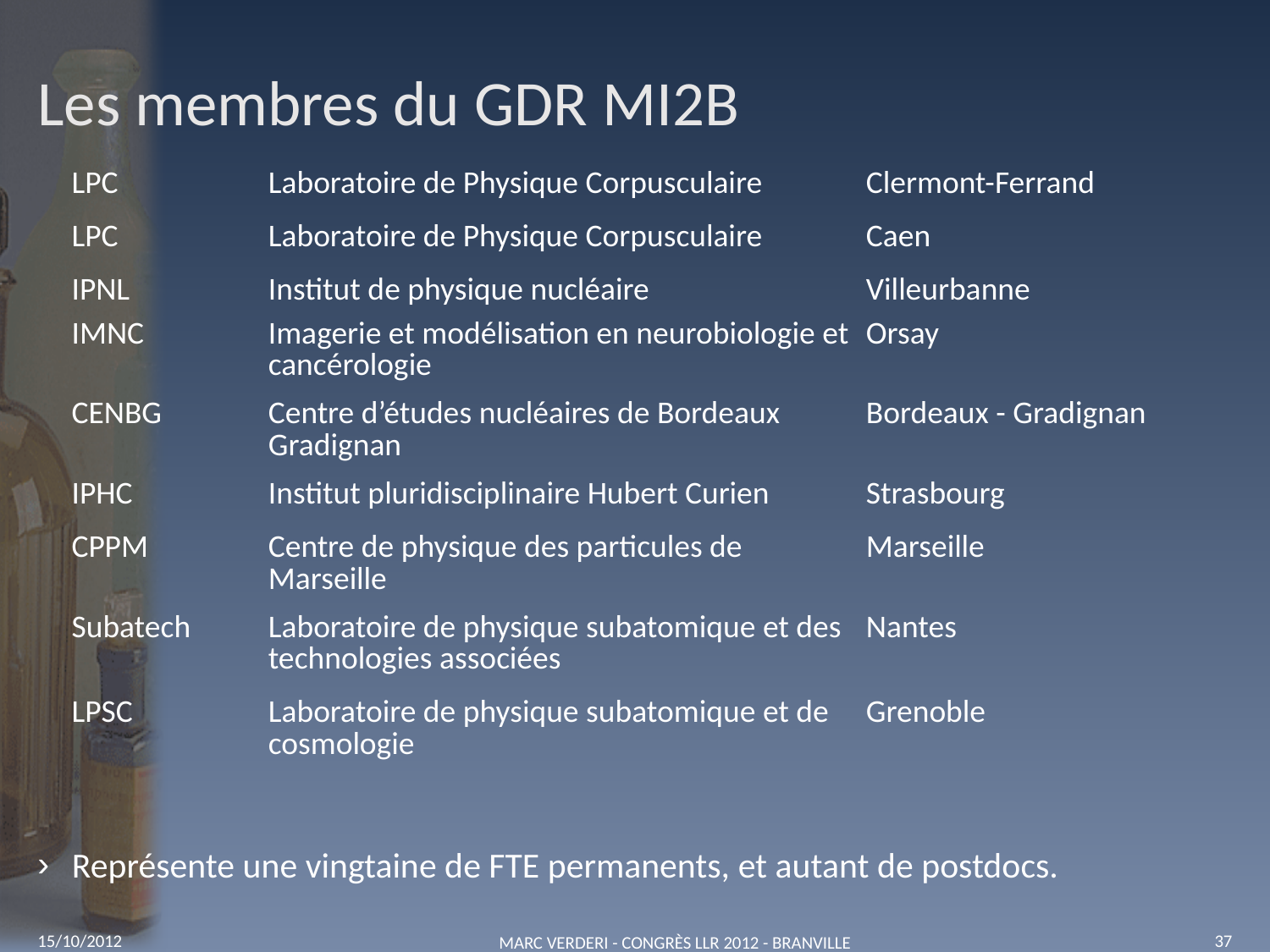

# Les membres du GDR MI2B
| LPC | Laboratoire de Physique Corpusculaire | Clermont-Ferrand |
| --- | --- | --- |
| LPC | Laboratoire de Physique Corpusculaire | Caen |
| IPNL | Institut de physique nucléaire | Villeurbanne |
| IMNC | Imagerie et modélisation en neurobiologie et cancérologie | Orsay |
| CENBG | Centre d’études nucléaires de Bordeaux Gradignan | Bordeaux - Gradignan |
| IPHC | Institut pluridisciplinaire Hubert Curien | Strasbourg |
| CPPM | Centre de physique des particules de Marseille | Marseille |
| Subatech | Laboratoire de physique subatomique et des technologies associées | Nantes |
| LPSC | Laboratoire de physique subatomique et de cosmologie | Grenoble |

Représente une vingtaine de FTE permanents, et autant de postdocs.
Marc Verderi - Congrès LLR 2012 - Branville
37
15/10/2012